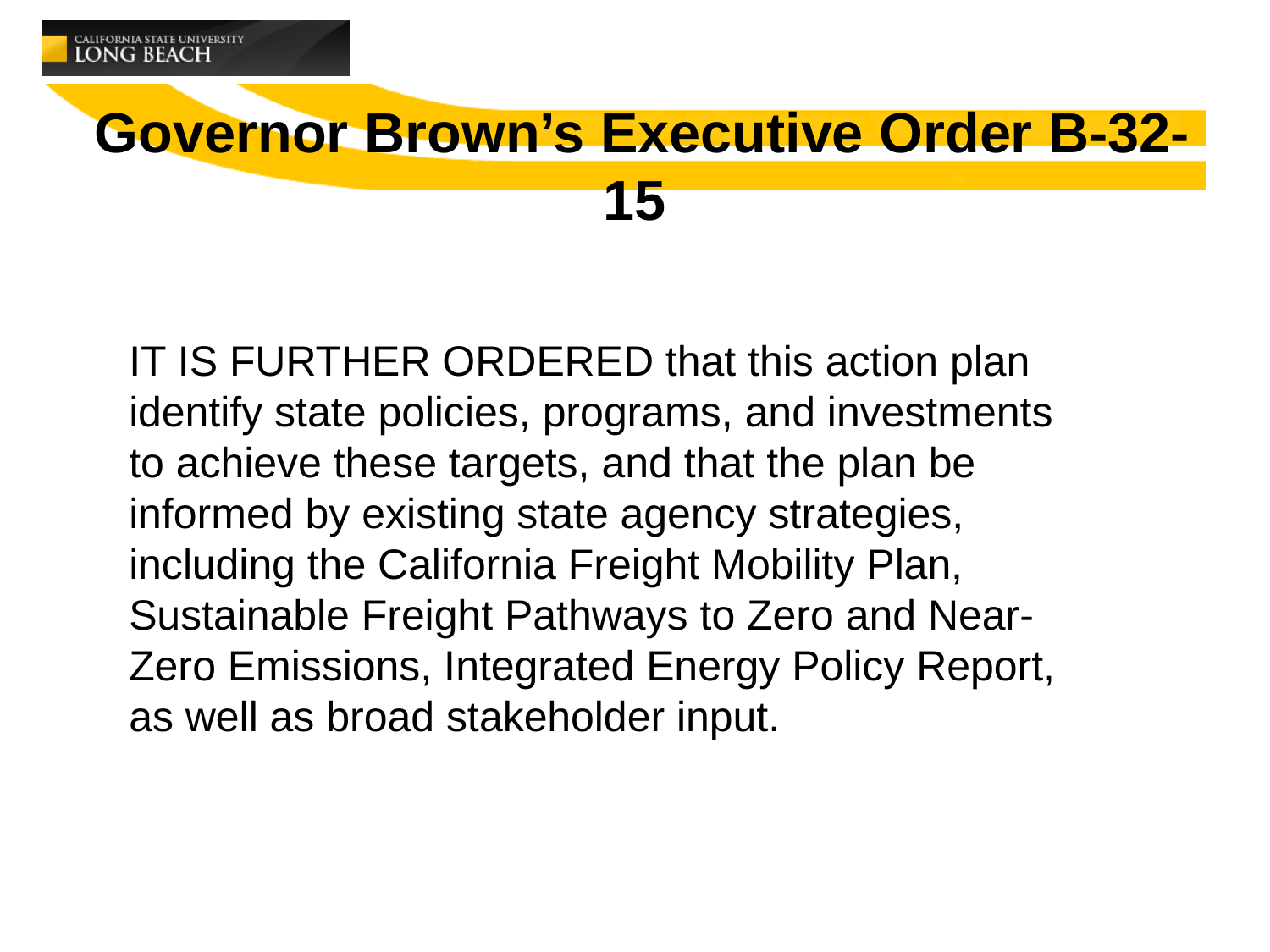

# Governor Brown’s Executive Order B-32-15

IT IS FURTHER ORDERED that this action plan identify state policies, programs, and investments to achieve these targets, and that the plan be informed by existing state agency strategies, including the California Freight Mobility Plan, Sustainable Freight Pathways to Zero and Near-Zero Emissions, Integrated Energy Policy Report, as well as broad stakeholder input.